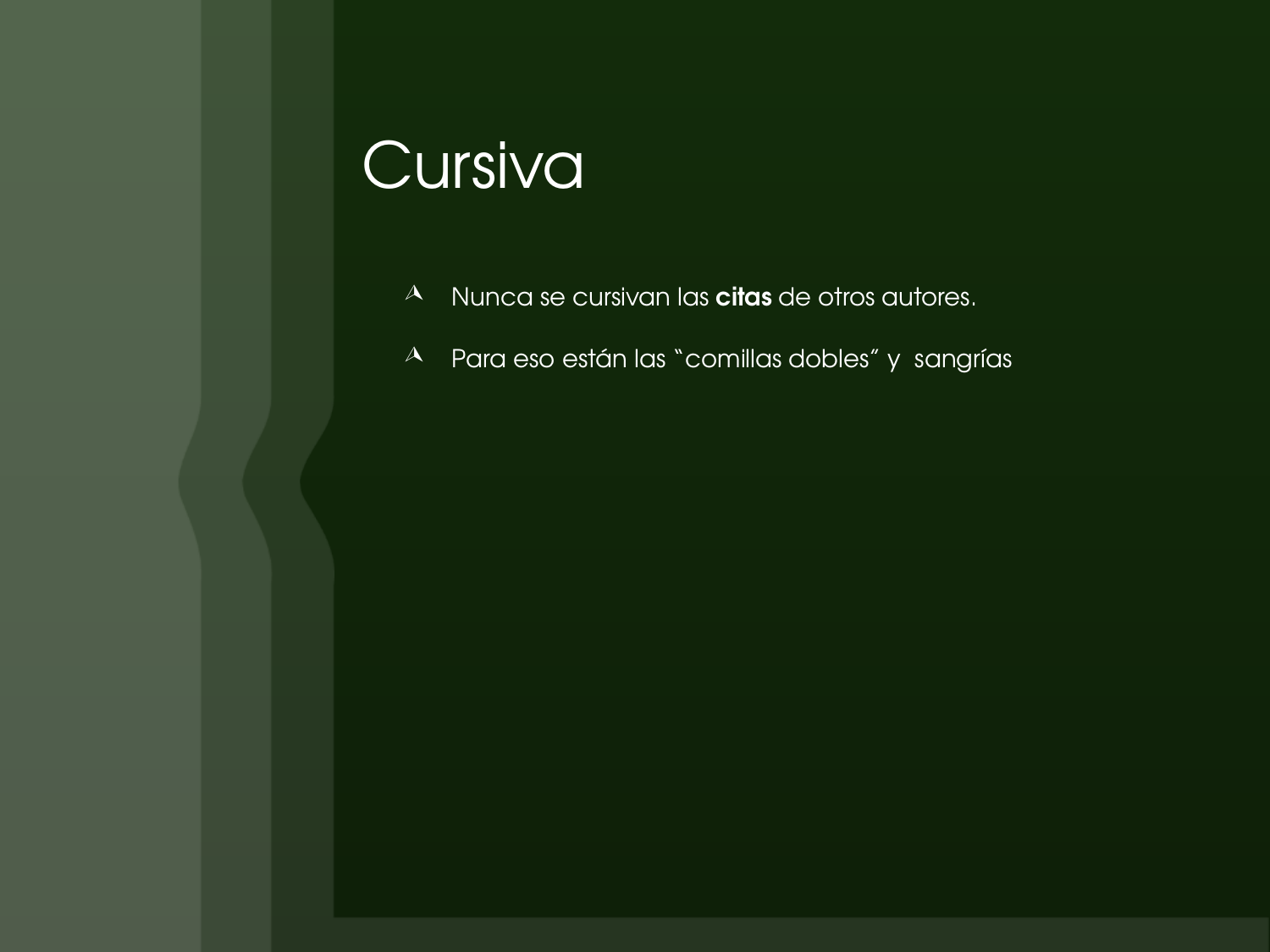

# Cursiva
Nunca se cursivan las citas de otros autores.
Para eso están las “comillas dobles” y  sangrías